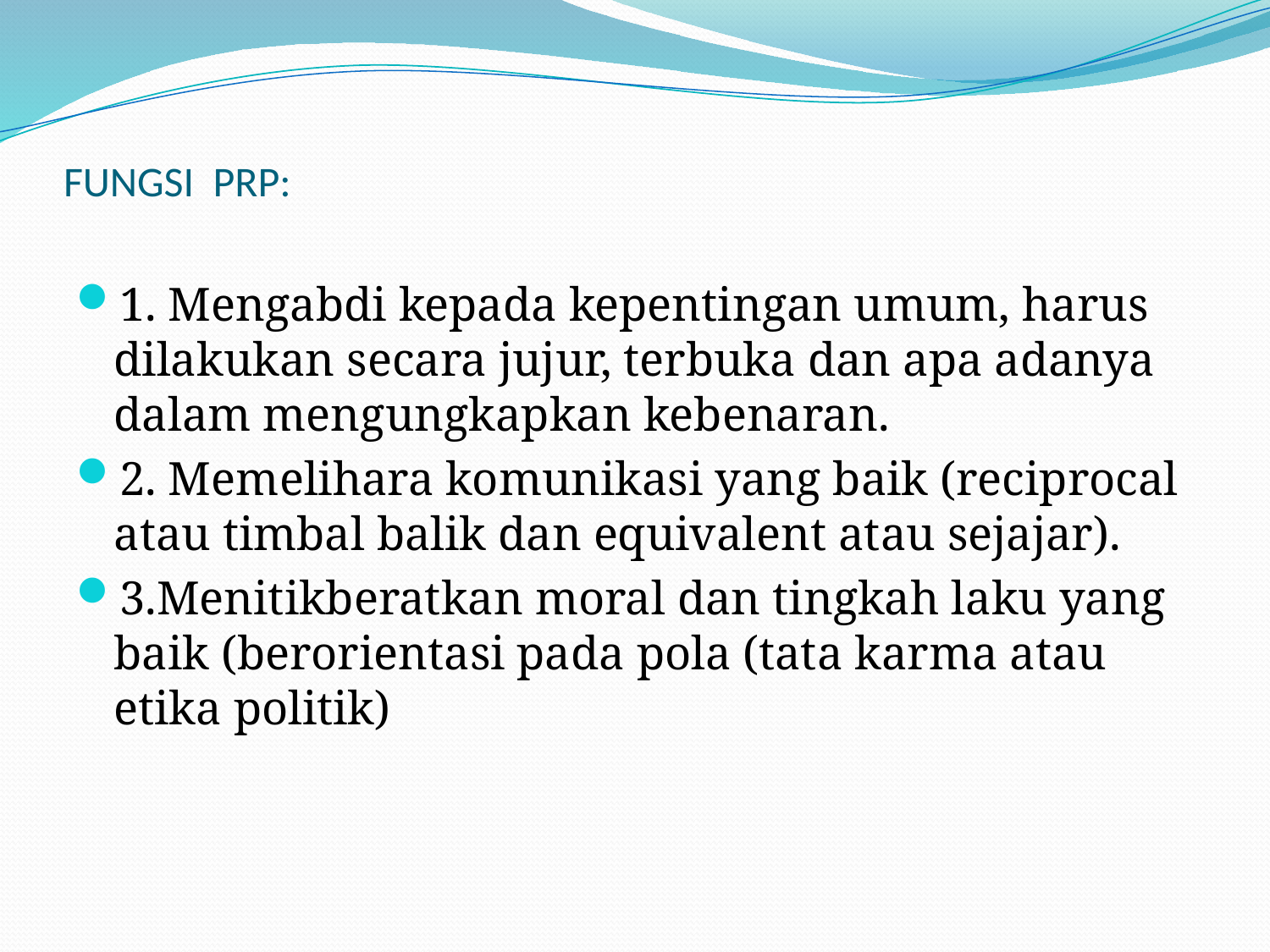

# FUNGSI  PRP:
1. Mengabdi kepada kepentingan umum, harus dilakukan secara jujur, terbuka dan apa adanya dalam mengungkapkan kebenaran.
2. Memelihara komunikasi yang baik (reciprocal atau timbal balik dan equivalent atau sejajar).
3.Menitikberatkan moral dan tingkah laku yang baik (berorientasi pada pola (tata karma atau etika politik)